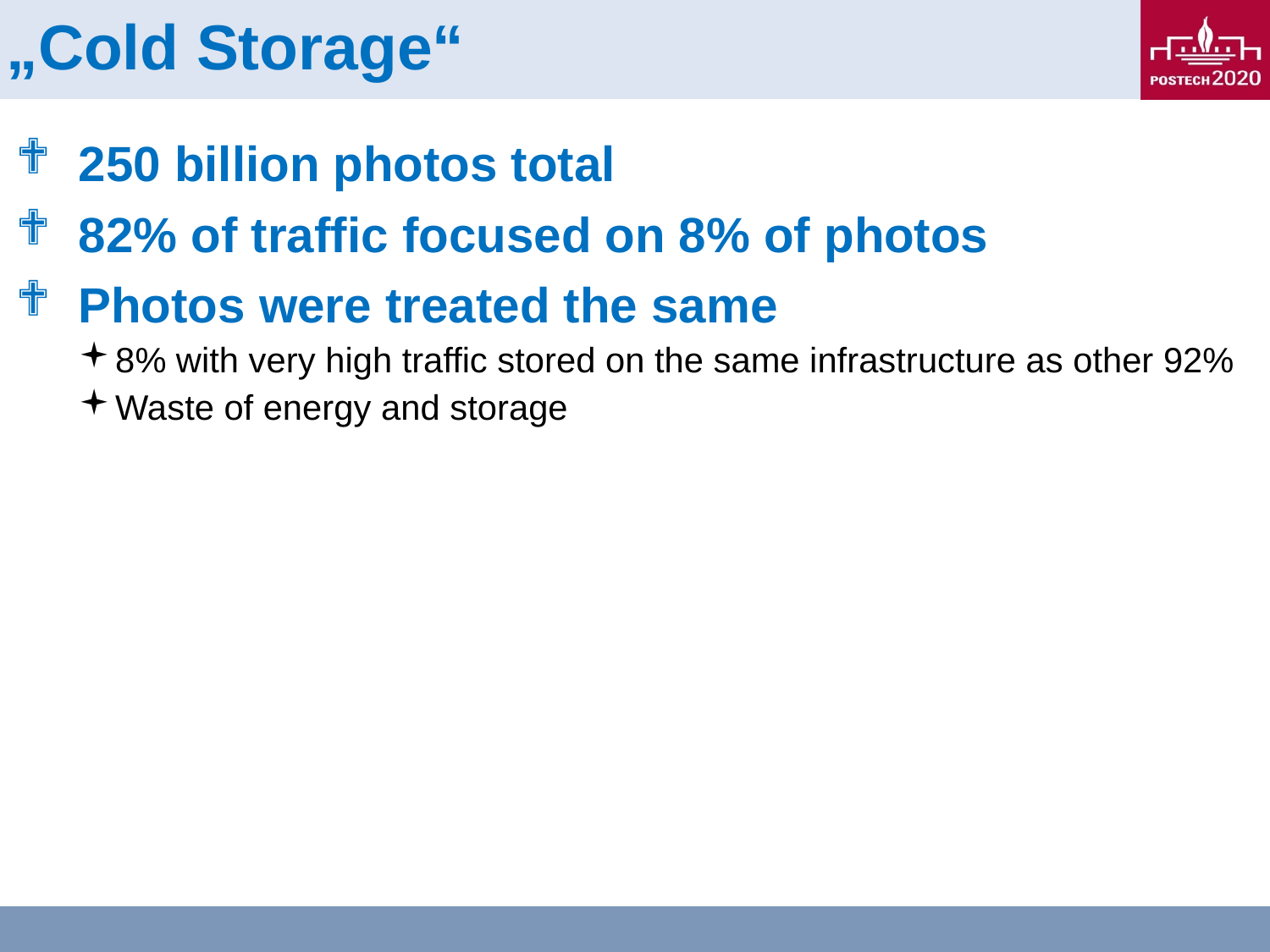

# „Cold Storage“
250 billion photos total
82% of traffic focused on 8% of photos
Photos were treated the same
8% with very high traffic stored on the same infrastructure as other 92%
Waste of energy and storage
21